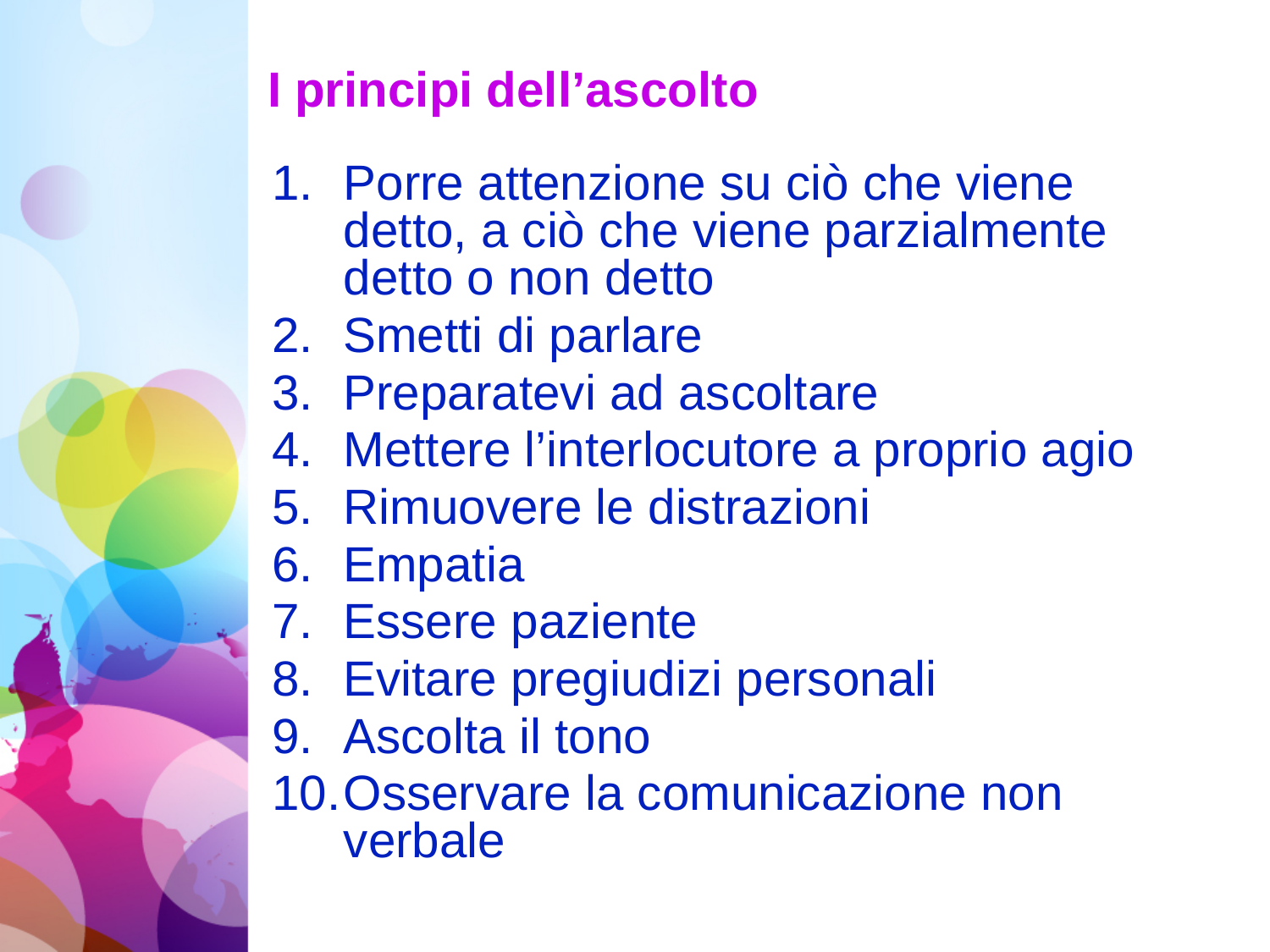

# I principi dell’ascolto
Porre attenzione su ciò che viene detto, a ciò che viene parzialmente detto o non detto
Smetti di parlare
Preparatevi ad ascoltare
Mettere l’interlocutore a proprio agio
Rimuovere le distrazioni
Empatia
Essere paziente
Evitare pregiudizi personali
Ascolta il tono
Osservare la comunicazione non verbale